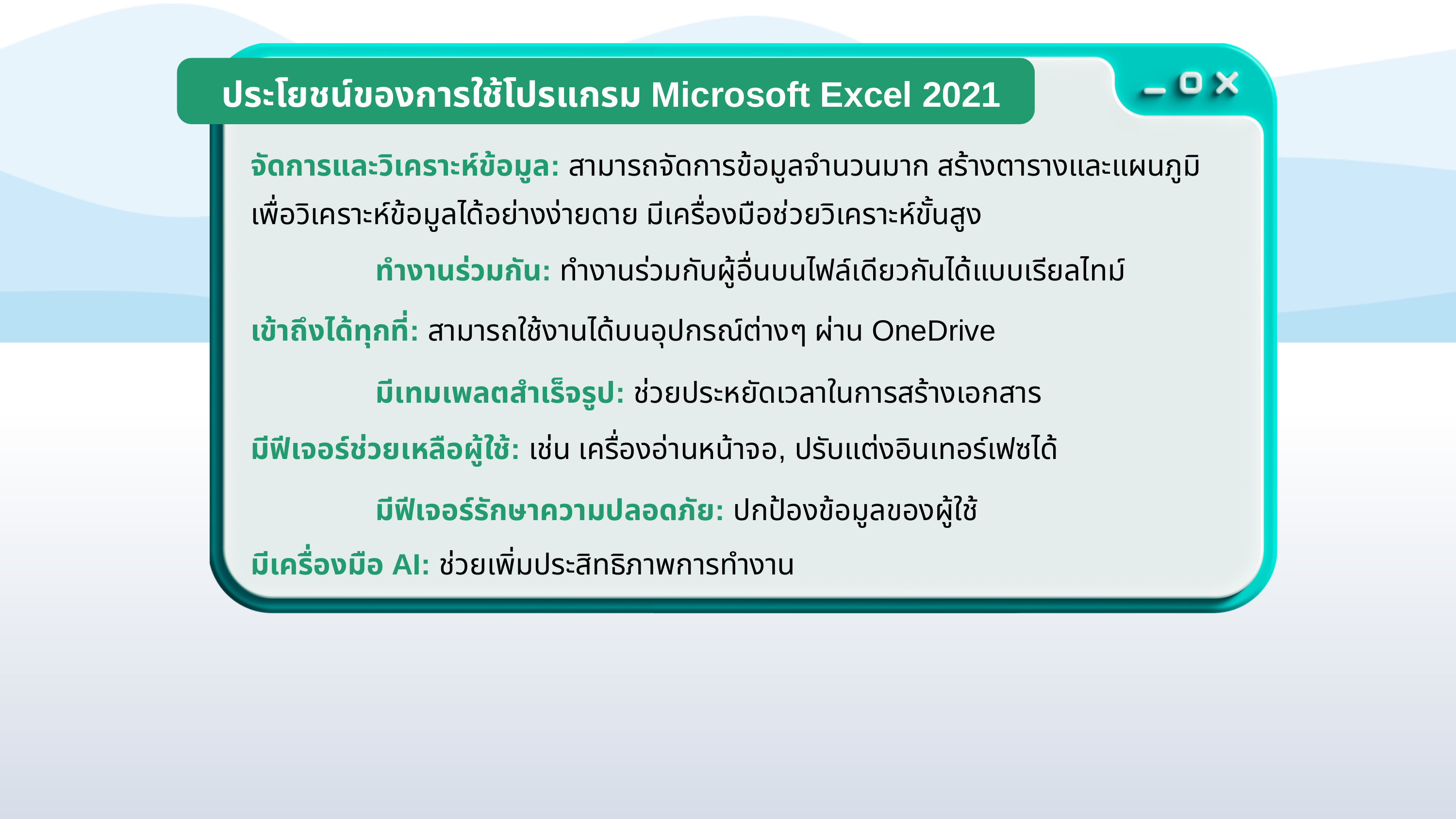

ประโยชน์ของการใช้โปรแกรม Microsoft Excel 2021
จัดการและวิเคราะห์ข้อมูล: สามารถจัดการข้อมูลจำนวนมาก สร้างตารางและแผนภูมิ เพื่อวิเคราะห์ข้อมูลได้อย่างง่ายดาย มีเครื่องมือช่วยวิเคราะห์ขั้นสูง
ทำงานร่วมกัน: ทำงานร่วมกับผู้อื่นบนไฟล์เดียวกันได้แบบเรียลไทม์
เข้าถึงได้ทุกที่: สามารถใช้งานได้บนอุปกรณ์ต่างๆ ผ่าน OneDrive
มีเทมเพลตสำเร็จรูป: ช่วยประหยัดเวลาในการสร้างเอกสาร
มีฟีเจอร์ช่วยเหลือผู้ใช้: เช่น เครื่องอ่านหน้าจอ, ปรับแต่งอินเทอร์เฟซได้
มีฟีเจอร์รักษาความปลอดภัย: ปกป้องข้อมูลของผู้ใช้
มีเครื่องมือ AI: ช่วยเพิ่มประสิทธิภาพการทำงาน